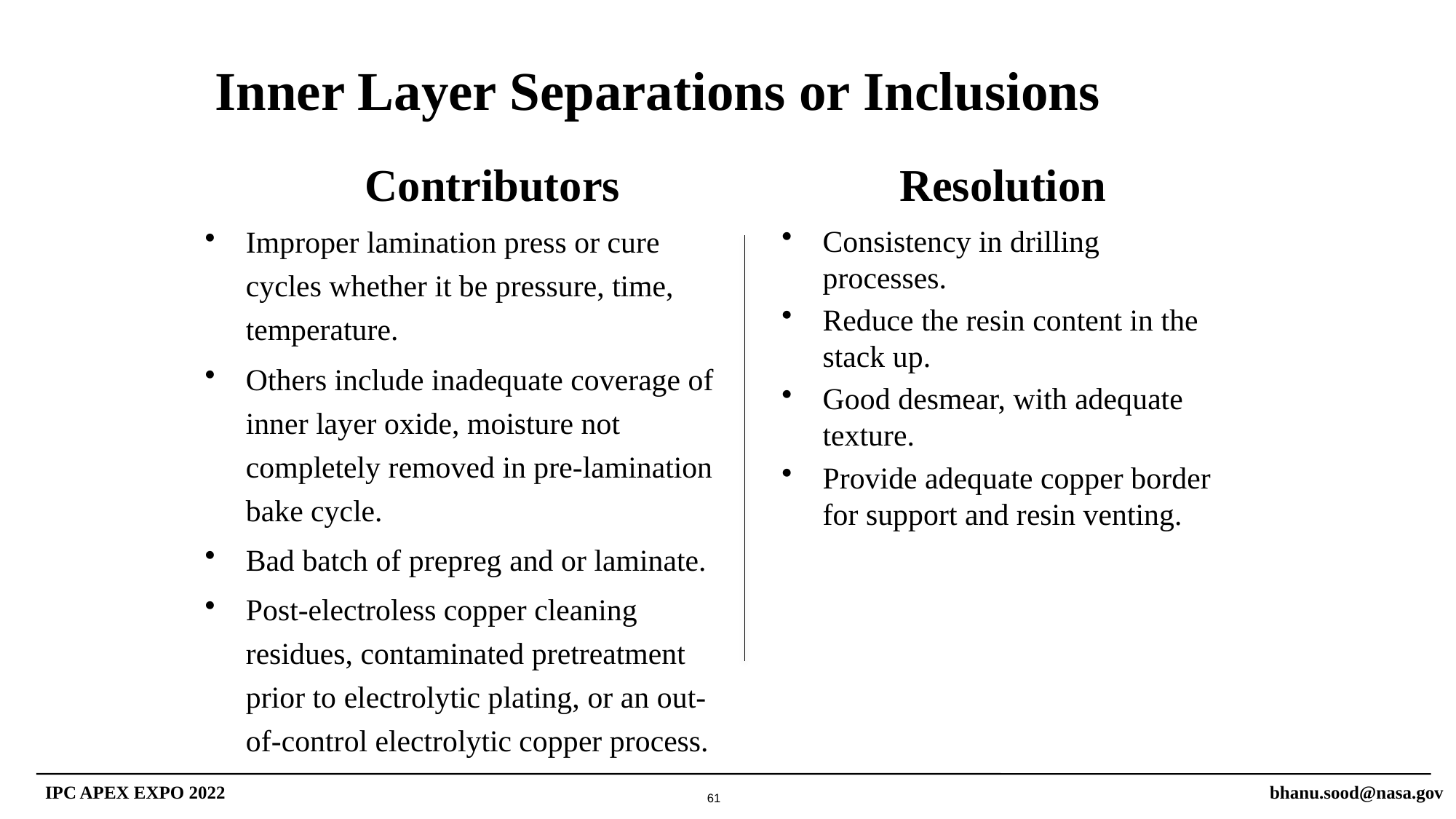

Inner Layer Separations or Inclusions
Contributors
Resolution
Improper lamination press or cure cycles whether it be pressure, time, temperature.
Others include inadequate coverage of inner layer oxide, moisture not completely removed in pre-lamination bake cycle.
Bad batch of prepreg and or laminate.
Post-electroless copper cleaning residues, contaminated pretreatment prior to electrolytic plating, or an out-of-control electrolytic copper process.
Consistency in drilling processes.
Reduce the resin content in the stack up.
Good desmear, with adequate texture.
Provide adequate copper border for support and resin venting.